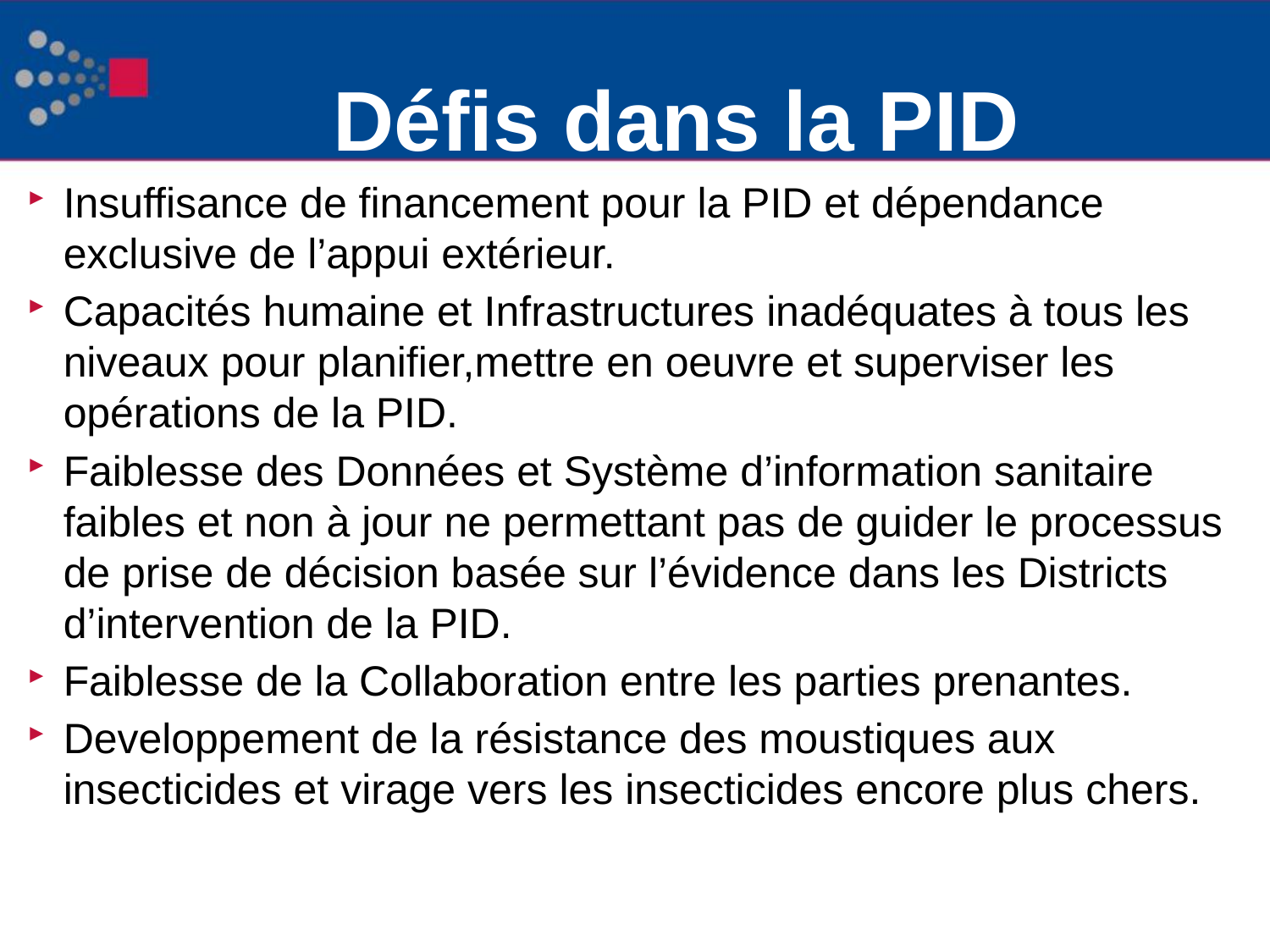

# Défis dans la PID
Insuffisance de financement pour la PID et dépendance exclusive de l’appui extérieur.
Capacités humaine et Infrastructures inadéquates à tous les niveaux pour planifier,mettre en oeuvre et superviser les opérations de la PID.
Faiblesse des Données et Système d’information sanitaire faibles et non à jour ne permettant pas de guider le processus de prise de décision basée sur l’évidence dans les Districts d’intervention de la PID.
Faiblesse de la Collaboration entre les parties prenantes.
Developpement de la résistance des moustiques aux insecticides et virage vers les insecticides encore plus chers.